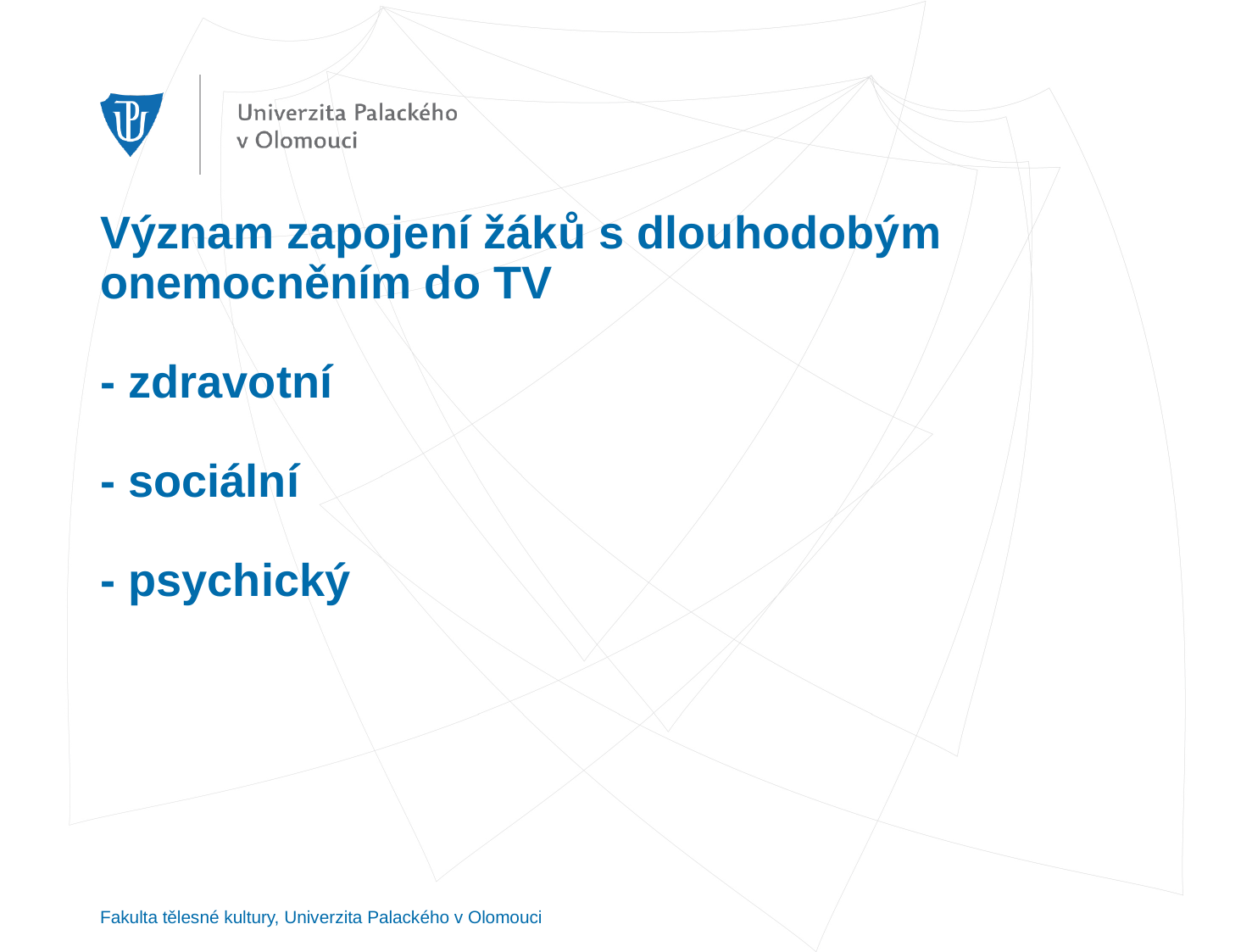

# Význam zapojení žáků s dlouhodobým onemocněním do TV - zdravotní - sociální - psychický

Fakulta tělesné kultury, Univerzita Palackého v Olomouci